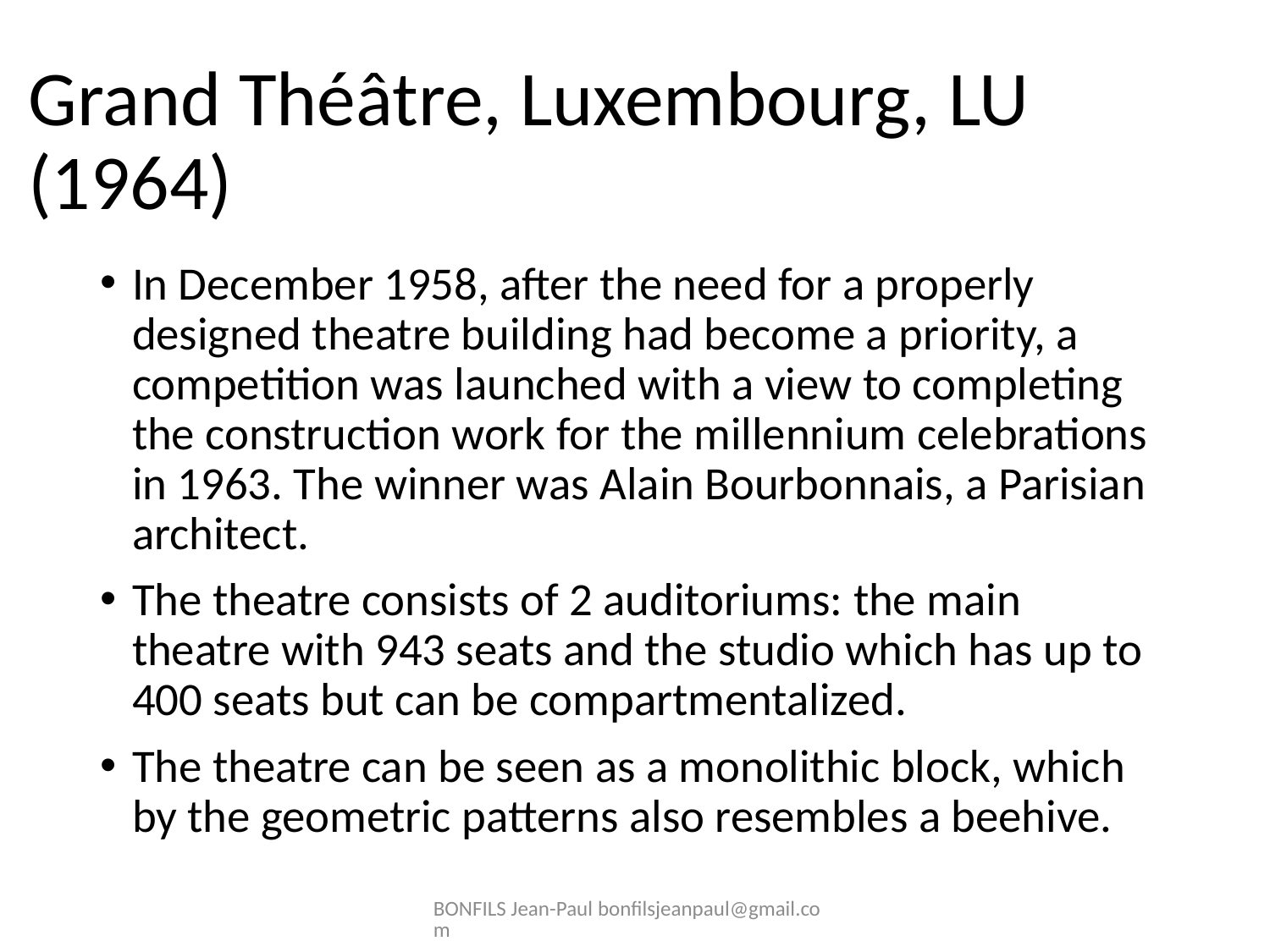

# Grand Théâtre, Luxembourg, LU (1964)
In December 1958, after the need for a properly designed theatre building had become a priority, a competition was launched with a view to completing the construction work for the millennium celebrations in 1963. The winner was Alain Bourbonnais, a Parisian architect.
The theatre consists of 2 auditoriums: the main theatre with 943 seats and the studio which has up to 400 seats but can be compartmentalized.
The theatre can be seen as a monolithic block, which by the geometric patterns also resembles a beehive.
BONFILS Jean-Paul bonfilsjeanpaul@gmail.com